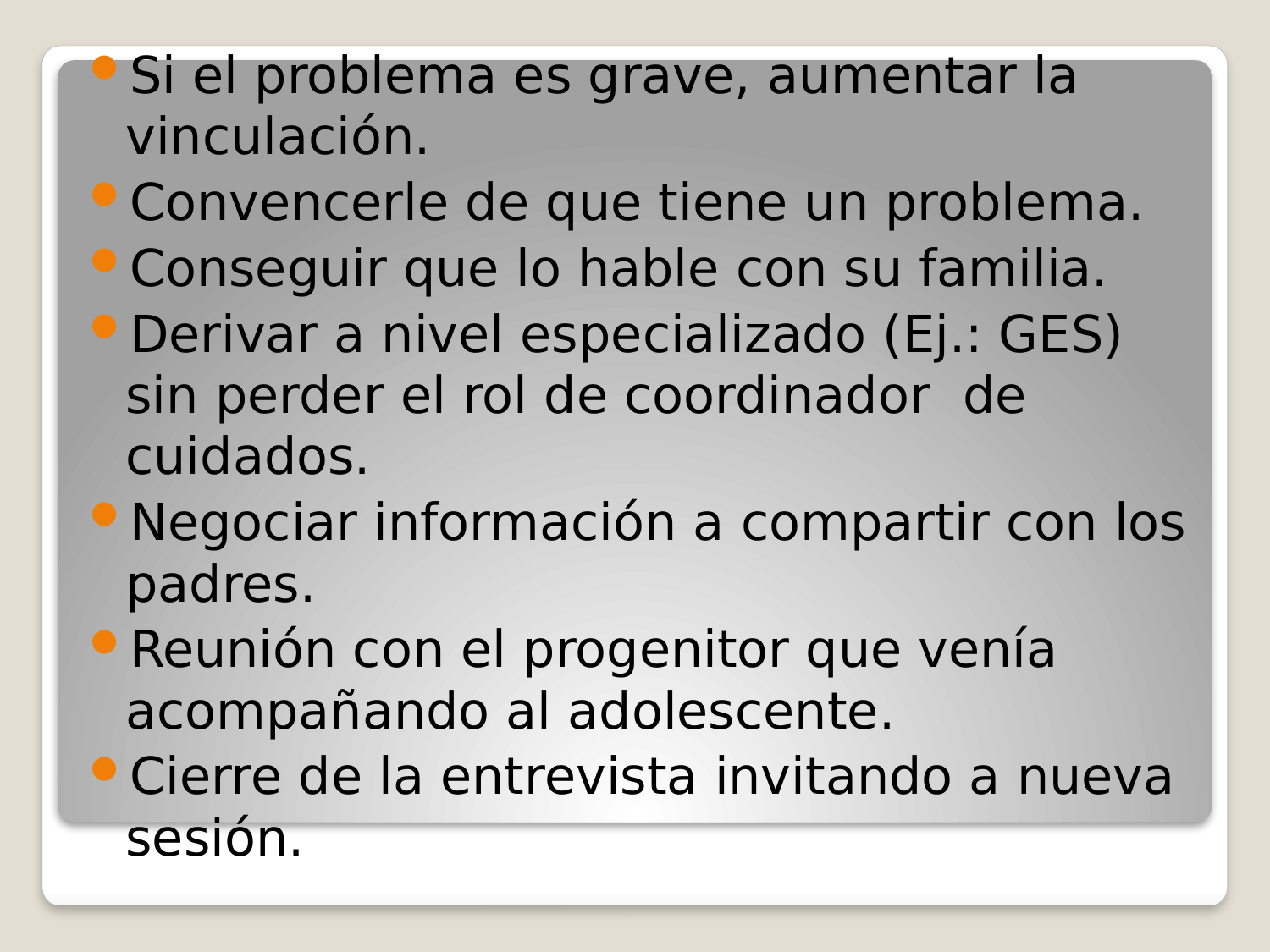

Si el problema es grave, aumentar la vinculación.
Convencerle de que tiene un problema.
Conseguir que lo hable con su familia.
Derivar a nivel especializado (Ej.: GES) sin perder el rol de coordinador  de cuidados.
Negociar información a compartir con los padres.
Reunión con el progenitor que venía acompañando al adolescente.
Cierre de la entrevista invitando a nueva sesión.